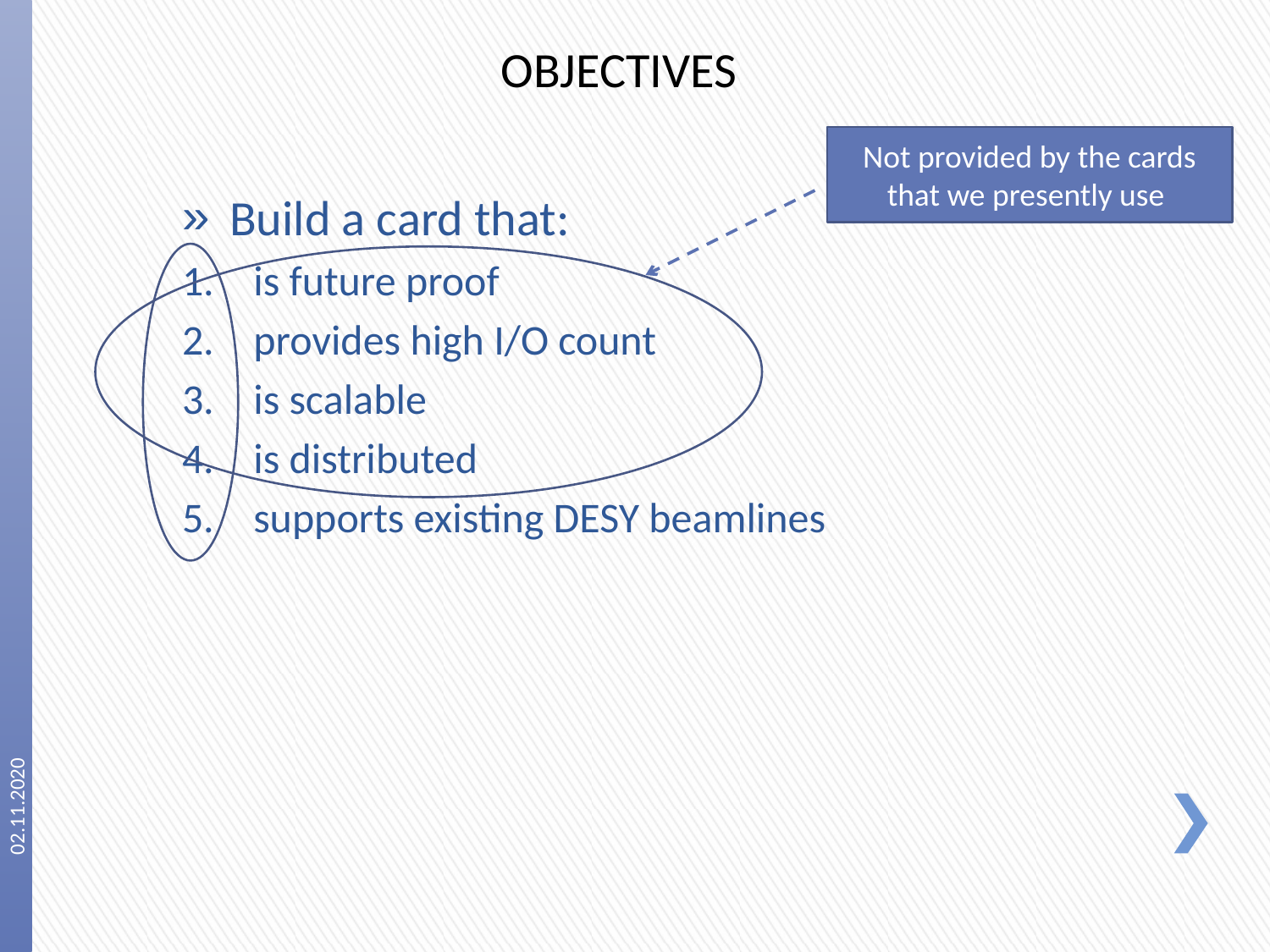

OBJECTIVES
Not provided by the cards that we presently use
Build a card that:
is future proof
provides high I/O count
is scalable
is distributed
supports existing DESY beamlines

02.11.2020